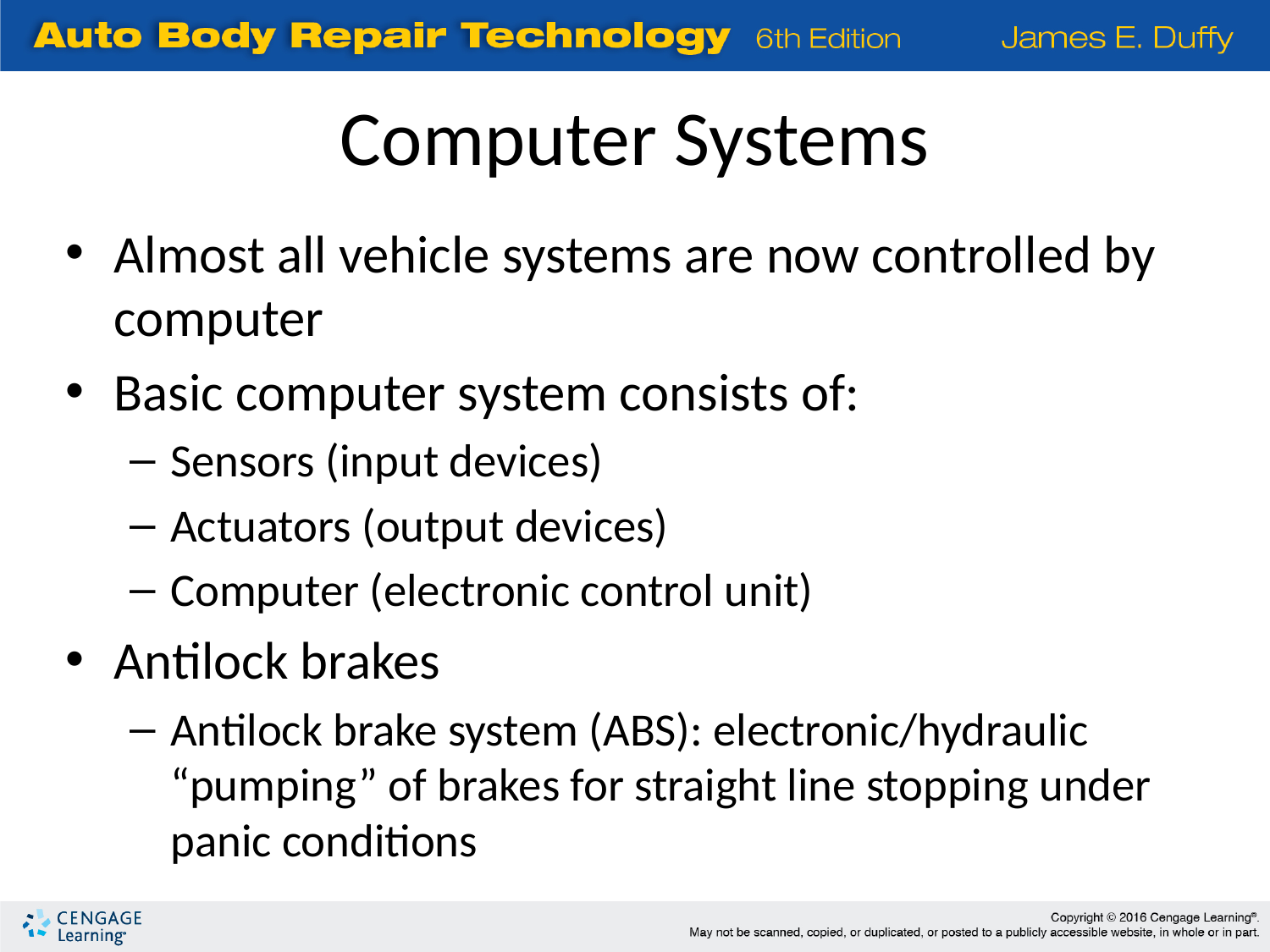

Computer Systems
Almost all vehicle systems are now controlled by computer
Basic computer system consists of:
Sensors (input devices)
Actuators (output devices)
Computer (electronic control unit)
Antilock brakes
Antilock brake system (ABS): electronic/hydraulic “pumping” of brakes for straight line stopping under panic conditions